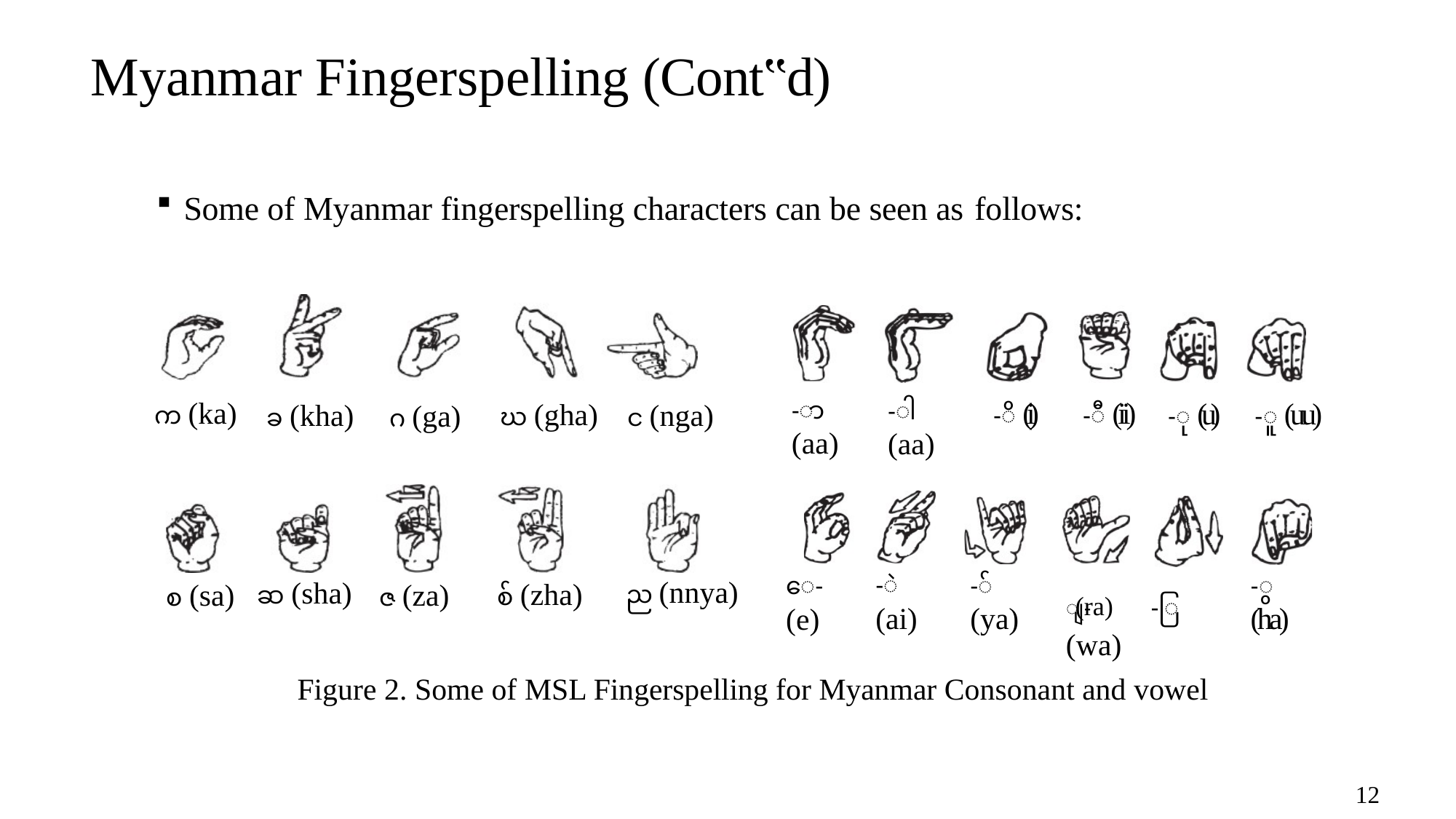

# Myanmar Fingerspelling (Cont‟d)
Some of Myanmar fingerspelling characters can be seen as follows:

-ီ (ii)
က (ka)
-ိ (i)
-ု (u)
-ူ (uu)
ဃ (gha)
-ာ (aa)
-ါ (aa)
ခ (kha)
င (nga)
ဂ (ga)

-ဲ (ai)
-် (ya)
-ွ (ha)
ေ- (e)
ျ-       (ra)	-ြ (wa)
ည (nnya)
ဆ (sha)
စ် (zha)
ဇ (za)
စ (sa)
Figure 2. Some of MSL Fingerspelling for Myanmar Consonant and vowel

12